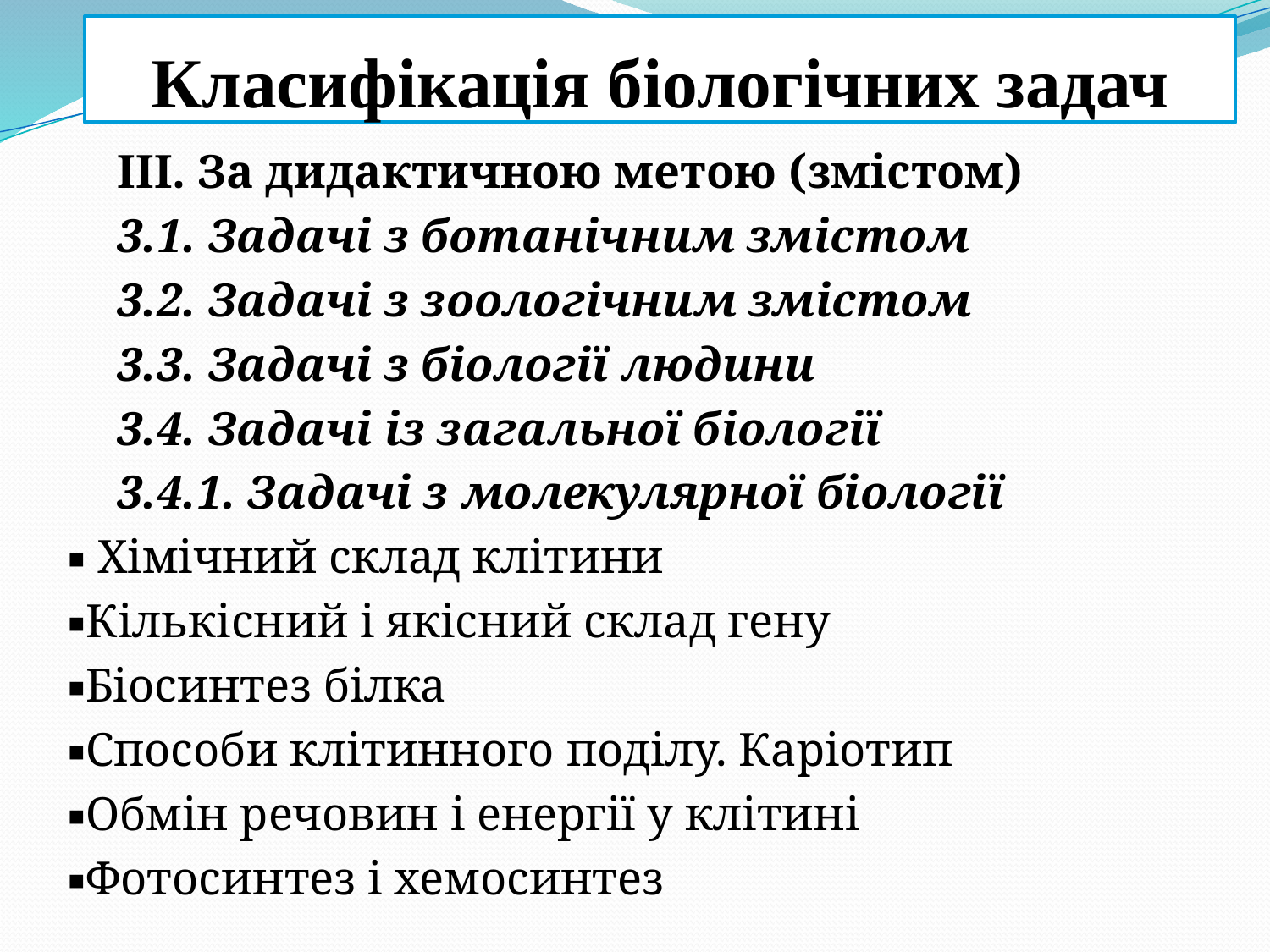

# Класифікація біологічних задач
IIІ. За дидактичною метою (змістом)
3.1. Задачі з ботанічним змістом
3.2. Задачі з зоологічним змістом
3.3. Задачі з біології людини
3.4. Задачі із загальної біології
3.4.1. Задачі з молекулярної біології
▪ Хімічний склад клітини
▪Кількісний і якісний склад гену
▪Біосинтез білка
▪Способи клітинного поділу. Каріотип
▪Обмін речовин і енергії у клітині
▪Фотосинтез і хемосинтез